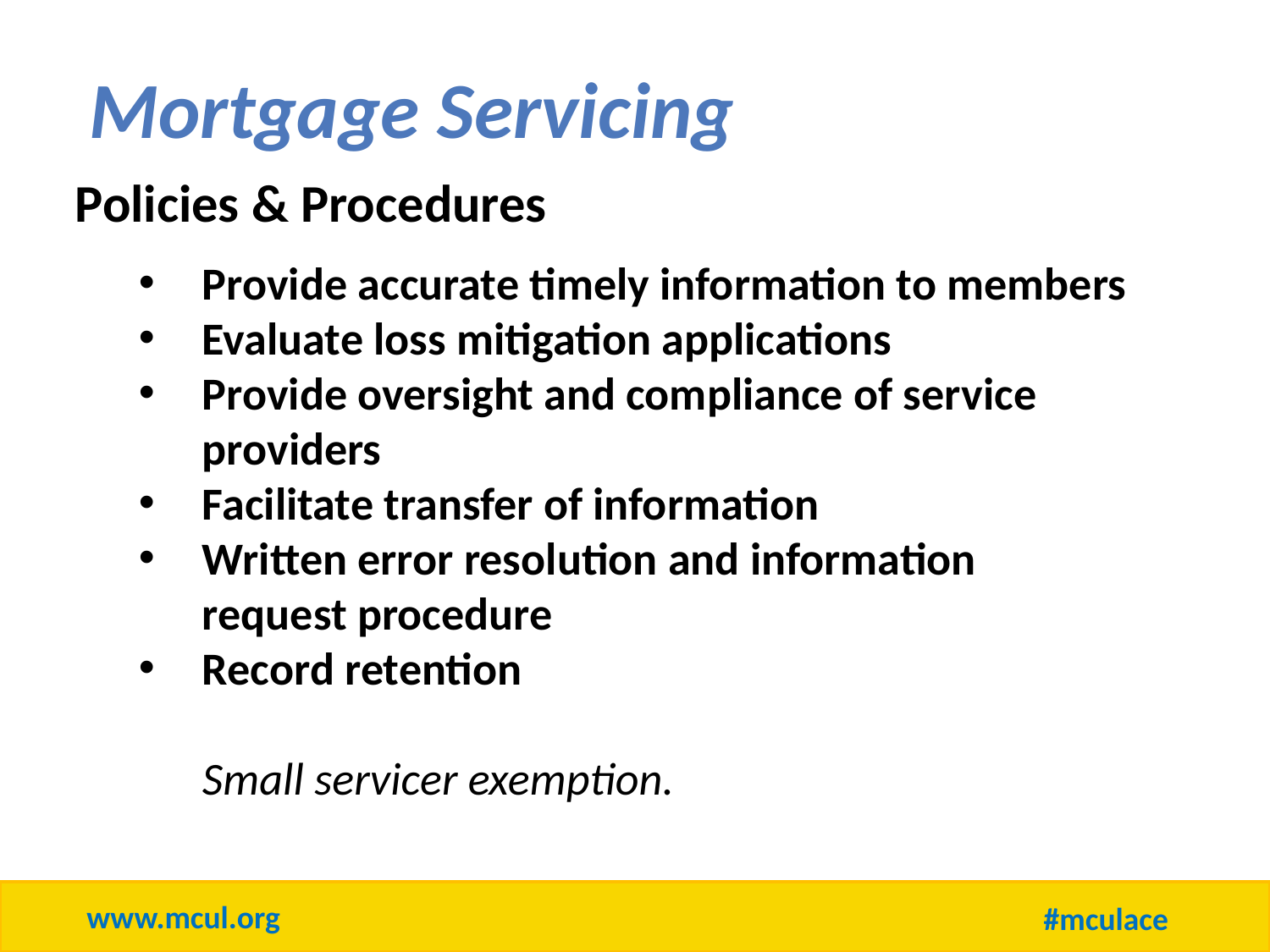

Mortgage Servicing
Policies & Procedures

Provide accurate timely information to members
Evaluate loss mitigation applications
Provide oversight and compliance of service providers
Facilitate transfer of information
Written error resolution and information request procedure
Record retention

	Small servicer exemption.

www.mcul.org
#mculace